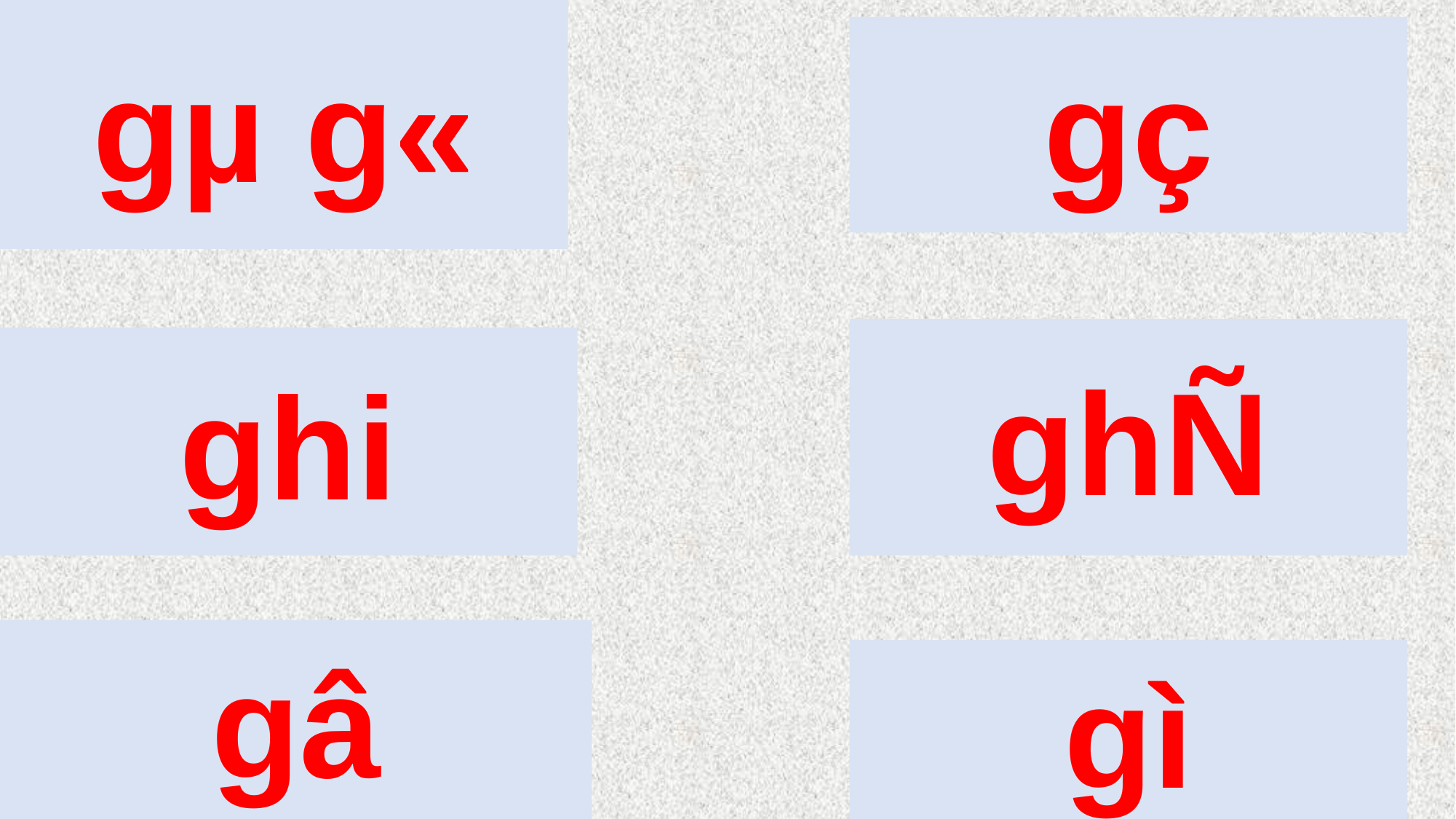

gµ g«
gç
ghÑ
ghi
gâ
gì